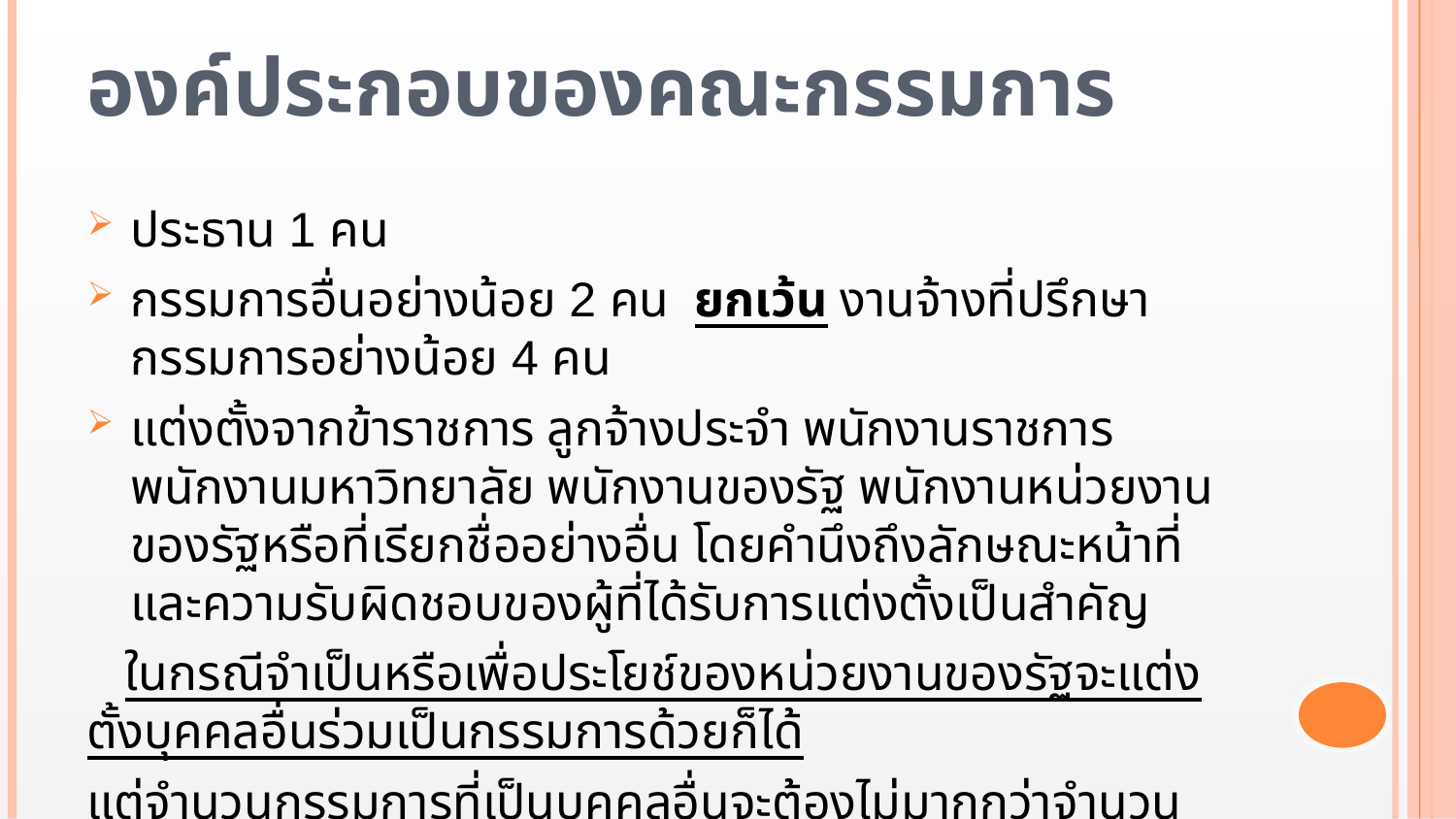

# องค์ประกอบของคณะกรรมการ
ประธาน 1 คน
กรรมการอื่นอย่างน้อย 2 คน  ยกเว้น งานจ้างที่ปรึกษา กรรมการอย่างน้อย 4 คน
แต่งตั้งจากข้าราชการ ลูกจ้างประจำ พนักงานราชการ พนักงานมหาวิทยาลัย พนักงานของรัฐ พนักงานหน่วยงานของรัฐหรือที่เรียกชื่ออย่างอื่น โดยคำนึงถึงลักษณะหน้าที่และความรับผิดชอบของผู้ที่ได้รับการแต่งตั้งเป็นสำคัญ
   ในกรณีจำเป็นหรือเพื่อประโยช์ของหน่วยงานของรัฐจะแต่งตั้งบุคคลอื่นร่วมเป็นกรรมการด้วยก็ได้
แต่จำนวนกรรมการที่เป็นบุคคลอื่นจะต้องไม่มากกว่าจำนวนกรรมการตามวรรคหนึ่ง